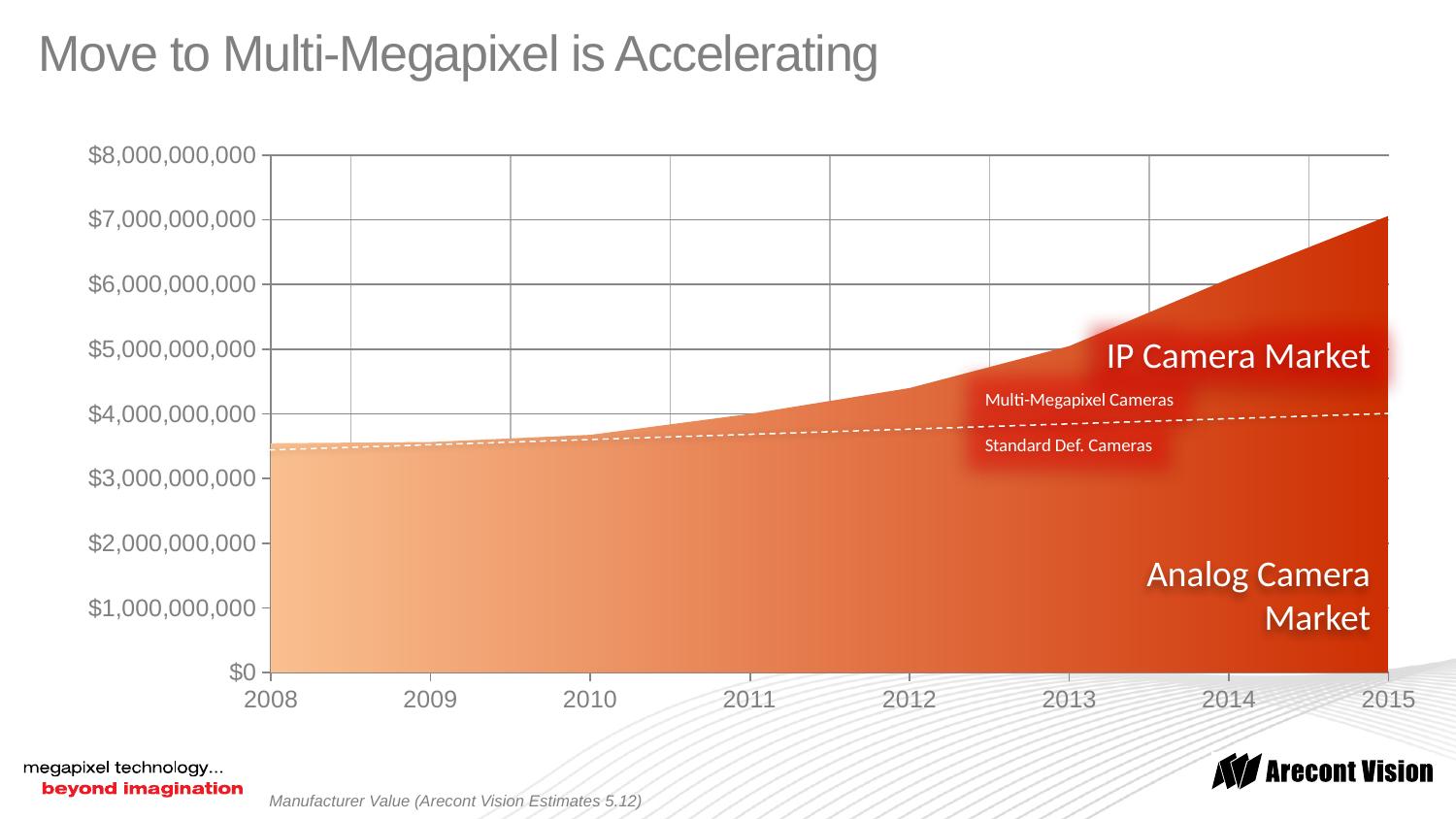

Move to Multi-Megapixel is Accelerating

### Chart

| Category | IP Camera Market | Analog Camera Market |
|---|---|---|
| 2008 | 3545500000.0 | 3180000000.0 |
| 2009 | 3564500000.0 | 3120500000.0000005 |
| 2010 | 3675500000.0 | 3075999999.9999995 |
| 2011 | 4000000000.0 | 2824000000.0 |
| 2012 | 4400000000.0 | 2700000000.0 |
| 2013 | 5049000000.0 | 2550000000.0 |
| 2014 | 6088500000.0 | 2449999999.9999995 |
| 2015 | 7063000000.0 | 2380000000.0 |
IP Camera Market
Multi-Megapixel Cameras
Standard Def. Cameras
Analog Camera Market
Manufacturer Value (Arecont Vision Estimates 5.12)